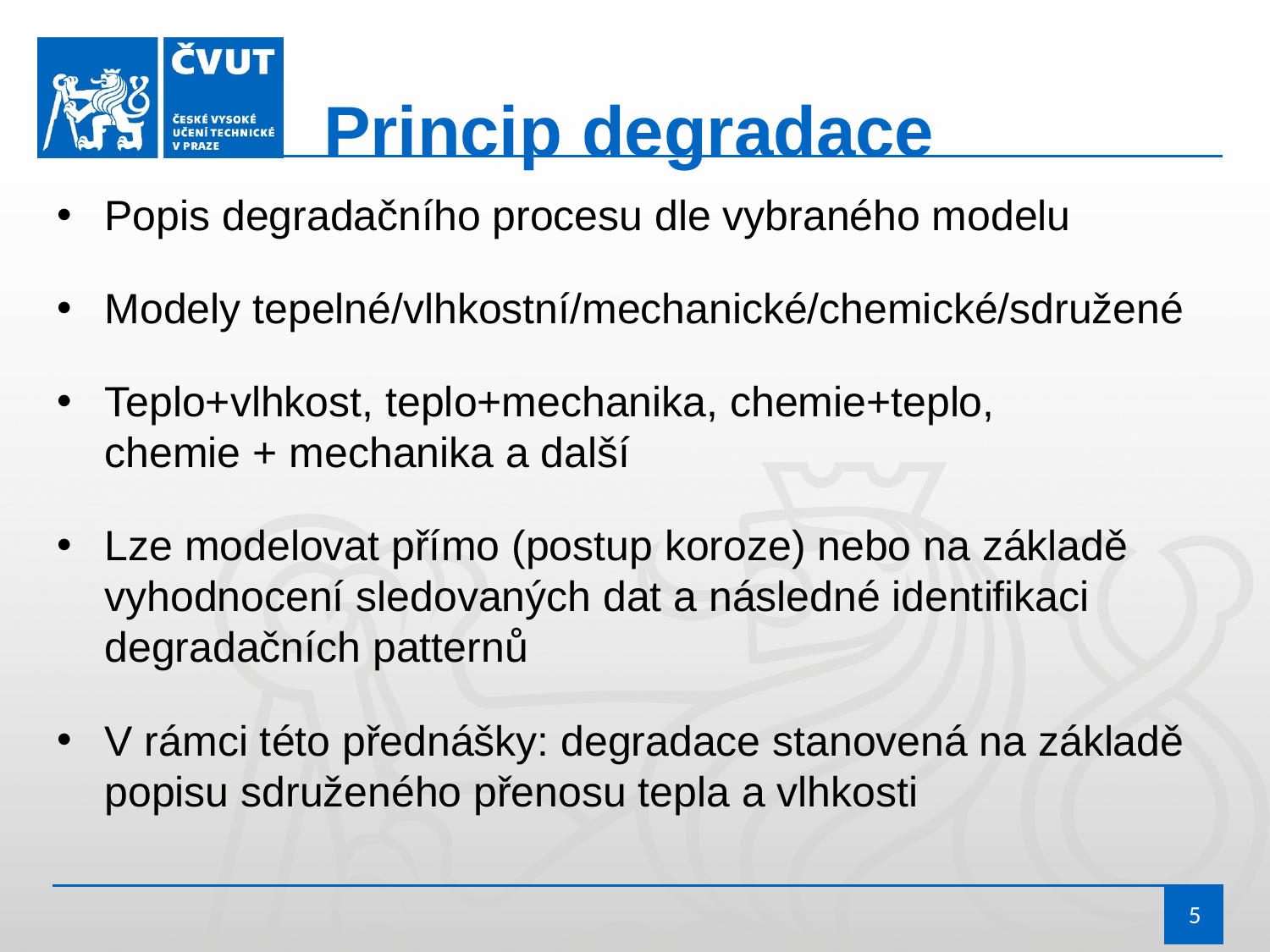

Princip degradace
Popis degradačního procesu dle vybraného modelu
Modely tepelné/vlhkostní/mechanické/chemické/sdružené
Teplo+vlhkost, teplo+mechanika, chemie+teplo,
chemie + mechanika a další
Lze modelovat přímo (postup koroze) nebo na základě vyhodnocení sledovaných dat a následné identifikaci degradačních patternů
V rámci této přednášky: degradace stanovená na základě popisu sdruženého přenosu tepla a vlhkosti

5